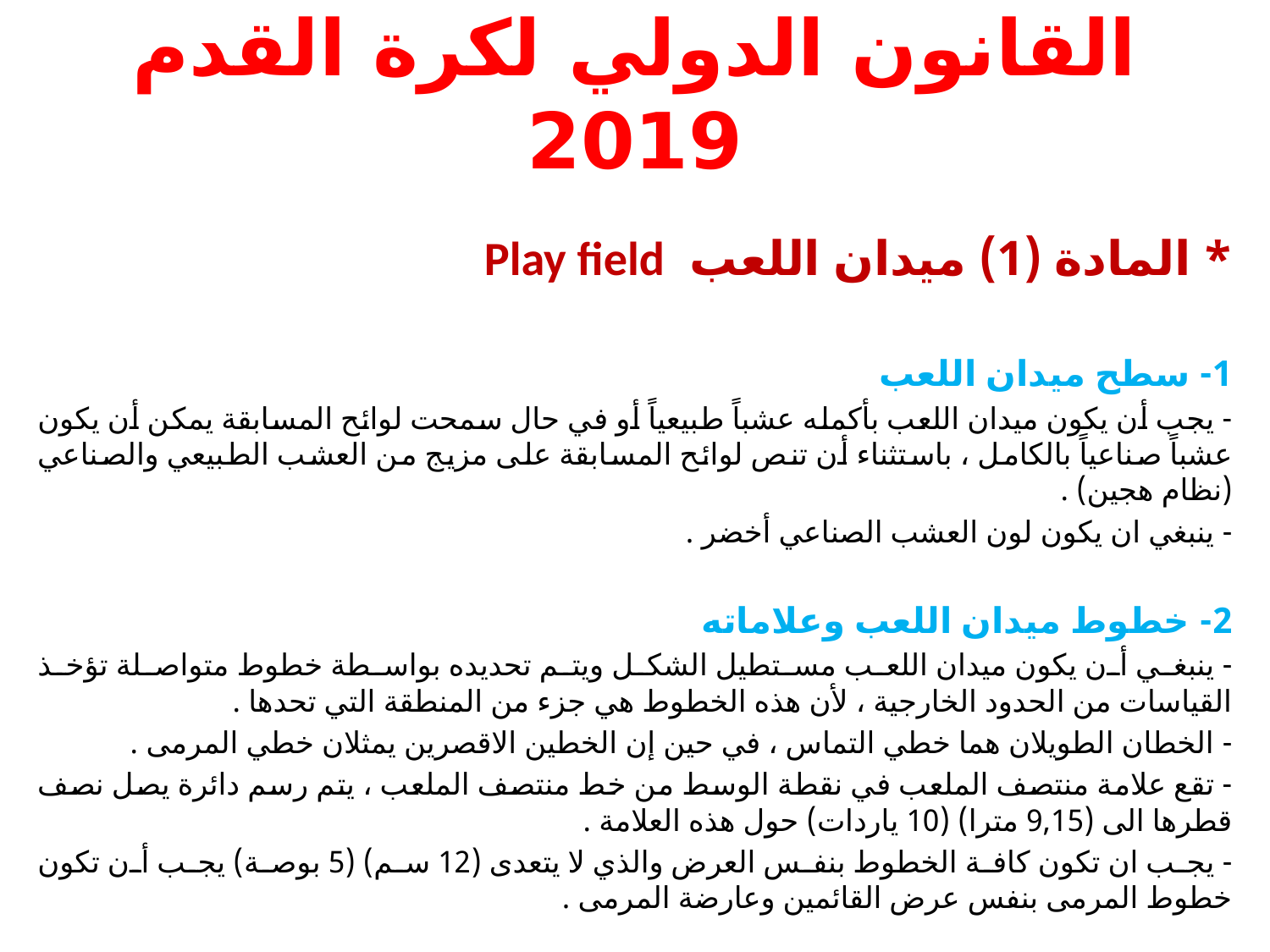

# القانون الدولي لكرة القدم 2019

* المادة (1) ميدان اللعب  Play field

1- سطح ميدان اللعب
- يجب أن يكون ميدان اللعب بأكمله عشباً طبيعياً أو في حال سمحت لوائح المسابقة يمكن أن يكون عشباً صناعياً بالكامل ، باستثناء أن تنص لوائح المسابقة على مزيج من العشب الطبيعي والصناعي (نظام هجين) .
- ينبغي ان يكون لون العشب الصناعي أخضر .

2- خطوط ميدان اللعب وعلاماته
- ينبغي أن يكون ميدان اللعب مستطيل الشكل ويتم تحديده بواسطة خطوط متواصلة تؤخذ القياسات من الحدود الخارجية ، لأن هذه الخطوط هي جزء من المنطقة التي تحدها .
- الخطان الطويلان هما خطي التماس ، في حين إن الخطين الاقصرين يمثلان خطي المرمى .
- تقع علامة منتصف الملعب في نقطة الوسط من خط منتصف الملعب ، يتم رسم دائرة يصل نصف قطرها الى (9,15 مترا) (10 ياردات) حول هذه العلامة .
- يجب ان تكون كافة الخطوط بنفس العرض والذي لا يتعدى (12 سم) (5 بوصة) يجب أن تكون خطوط المرمى بنفس عرض القائمين وعارضة المرمى .